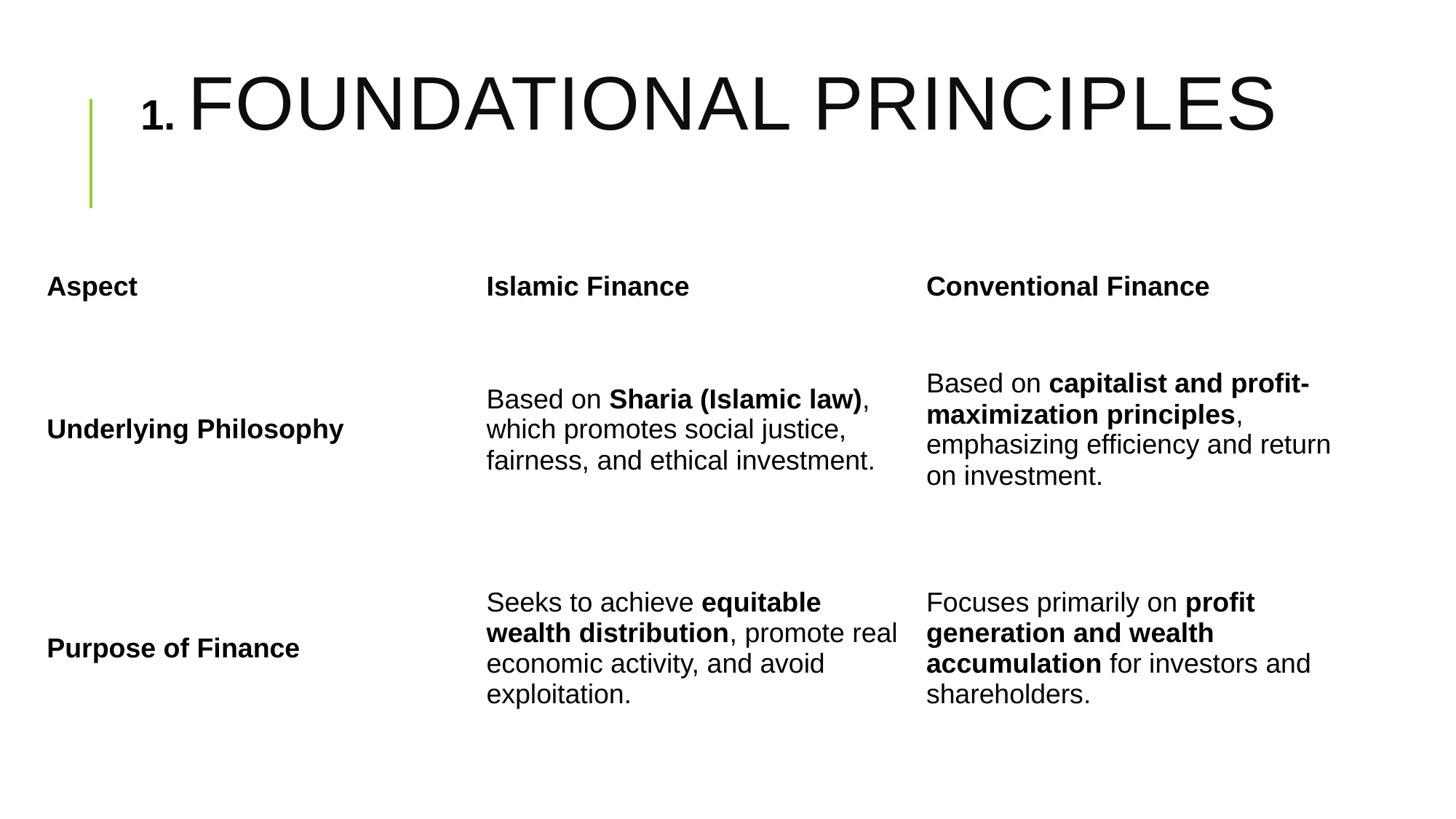

1. Foundational Principles

| Aspect | Islamic Finance | Conventional Finance |
| --- | --- | --- |
| Underlying Philosophy | Based on Sharia (Islamic law), which promotes social justice, fairness, and ethical investment. | Based on capitalist and profit-maximization principles, emphasizing efficiency and return on investment. |
| Purpose of Finance | Seeks to achieve equitable wealth distribution, promote real economic activity, and avoid exploitation. | Focuses primarily on profit generation and wealth accumulation for investors and shareholders. |